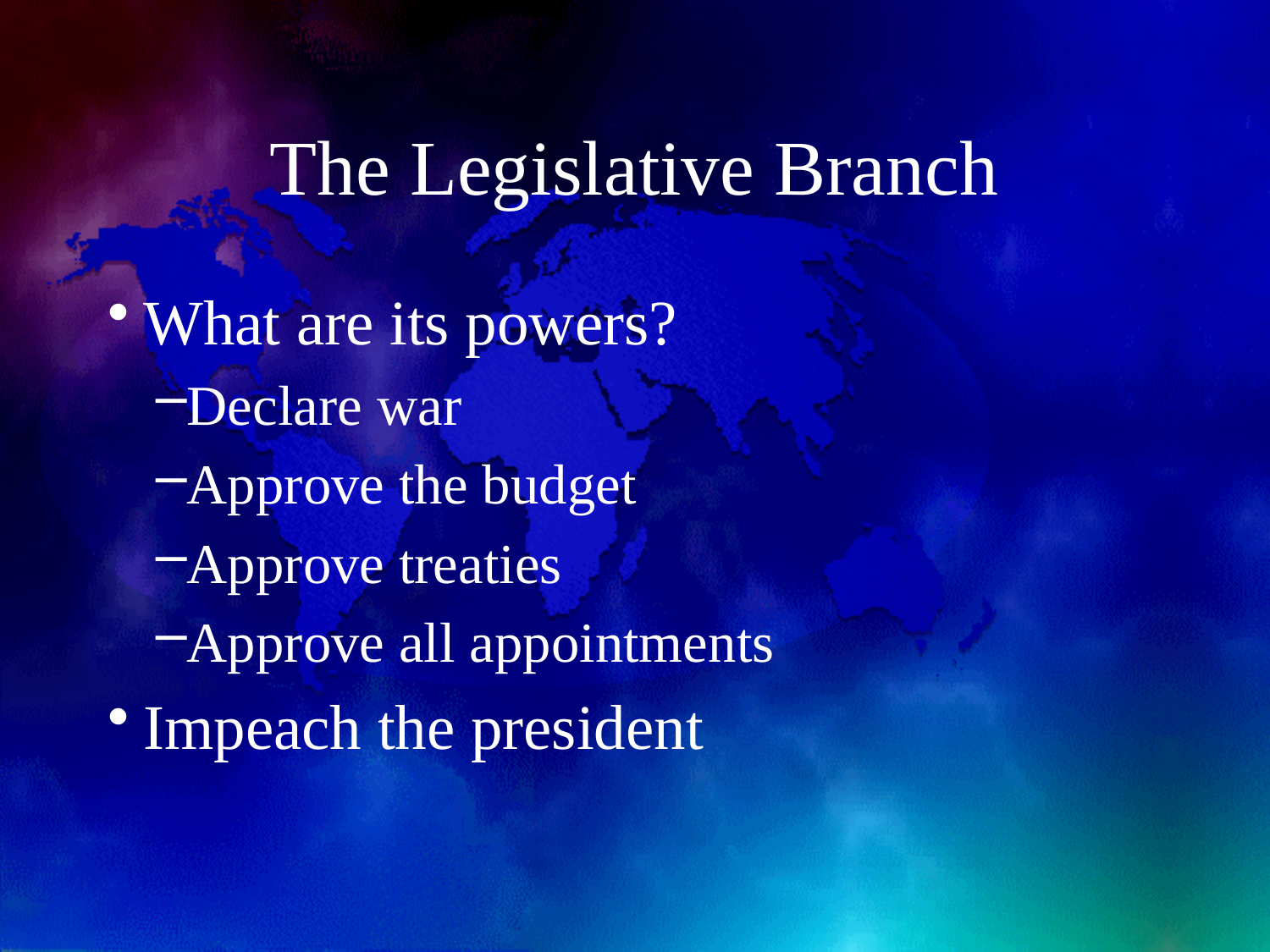

# The Legislative Branch
What are its powers?
Declare war
Approve the budget
Approve treaties
Approve all appointments
Impeach the president